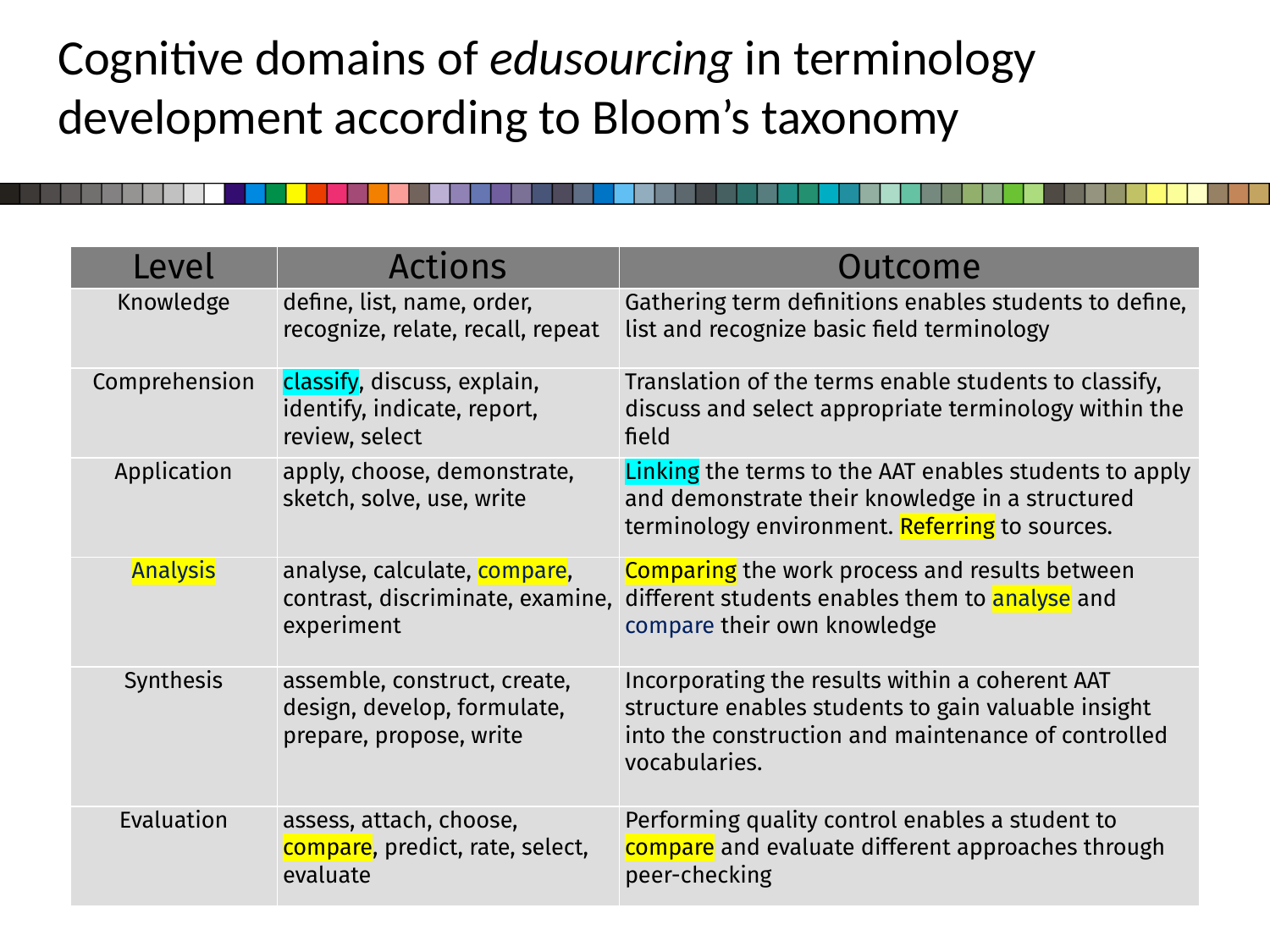

Cognitive domains of edusourcing in terminology development according to Bloom’s taxonomy
| Level | Actions | Outcome |
| --- | --- | --- |
| Knowledge | define, list, name, order, recognize, relate, recall, repeat | Gathering term definitions enables students to define, list and recognize basic field terminology |
| Comprehension | classify, discuss, explain, identify, indicate, report, review, select | Translation of the terms enable students to classify, discuss and select appropriate terminology within the field |
| Application | apply, choose, demonstrate, sketch, solve, use, write | Linking the terms to the AAT enables students to apply and demonstrate their knowledge in a structured terminology environment. Referring to sources. |
| Analysis | analyse, calculate, compare, contrast, discriminate, examine, experiment | Comparing the work process and results between different students enables them to analyse and compare their own knowledge |
| Synthesis | assemble, construct, create, design, develop, formulate, prepare, propose, write | Incorporating the results within a coherent AAT structure enables students to gain valuable insight into the construction and maintenance of controlled vocabularies. |
| Evaluation | assess, attach, choose, compare, predict, rate, select, evaluate | Performing quality control enables a student to compare and evaluate different approaches through peer-checking |
12